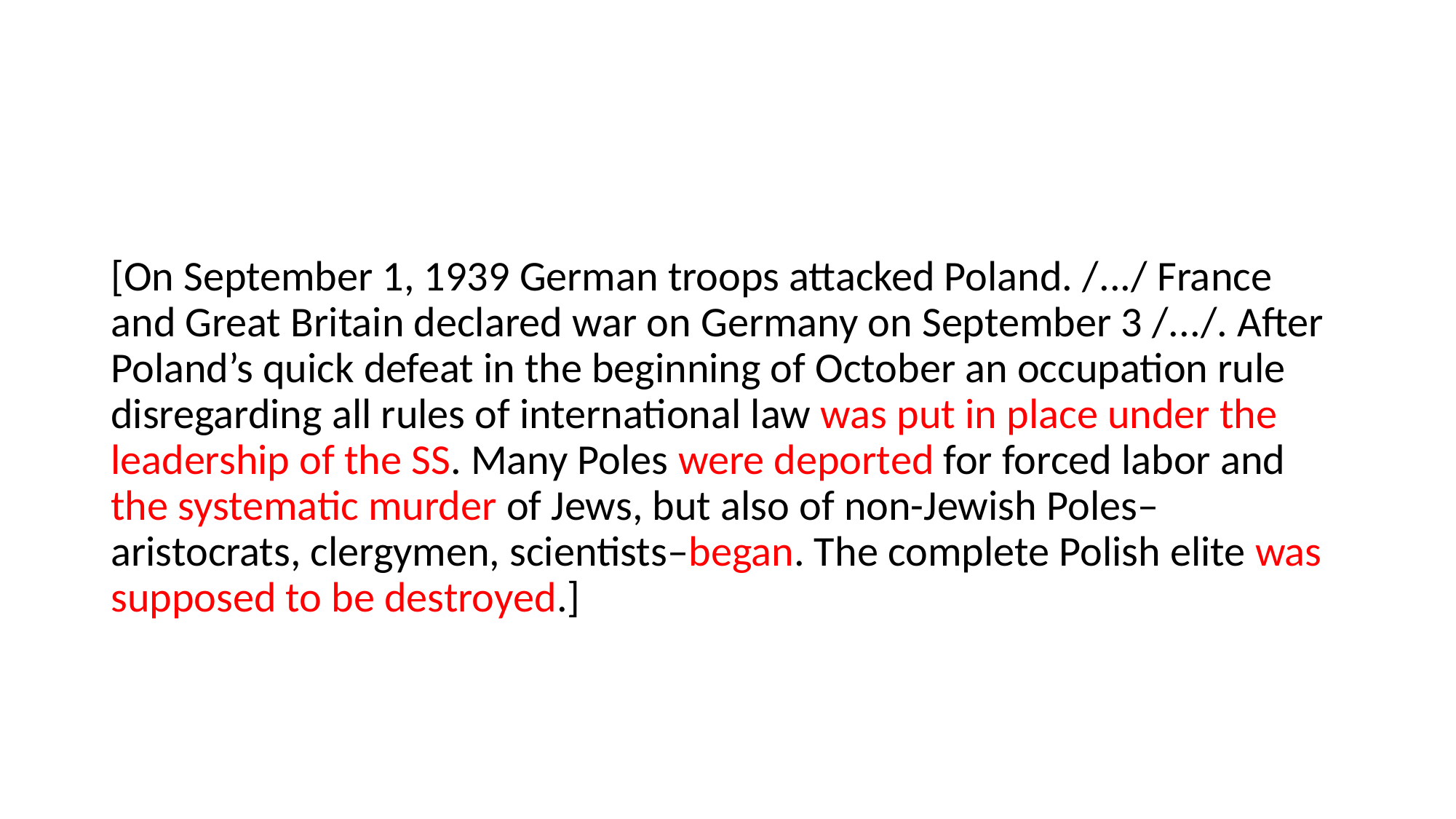

#

[On September 1, 1939 German troops attacked Poland. /.../ France and Great Britain declared war on Germany on September 3 /.../. After Poland’s quick defeat in the beginning of October an occupation rule disregarding all rules of international law was put in place under the leadership of the SS. Many Poles were deported for forced labor and the systematic murder of Jews, but also of non-Jewish Poles–aristocrats, clergymen, scientists–began. The complete Polish elite was supposed to be destroyed.]